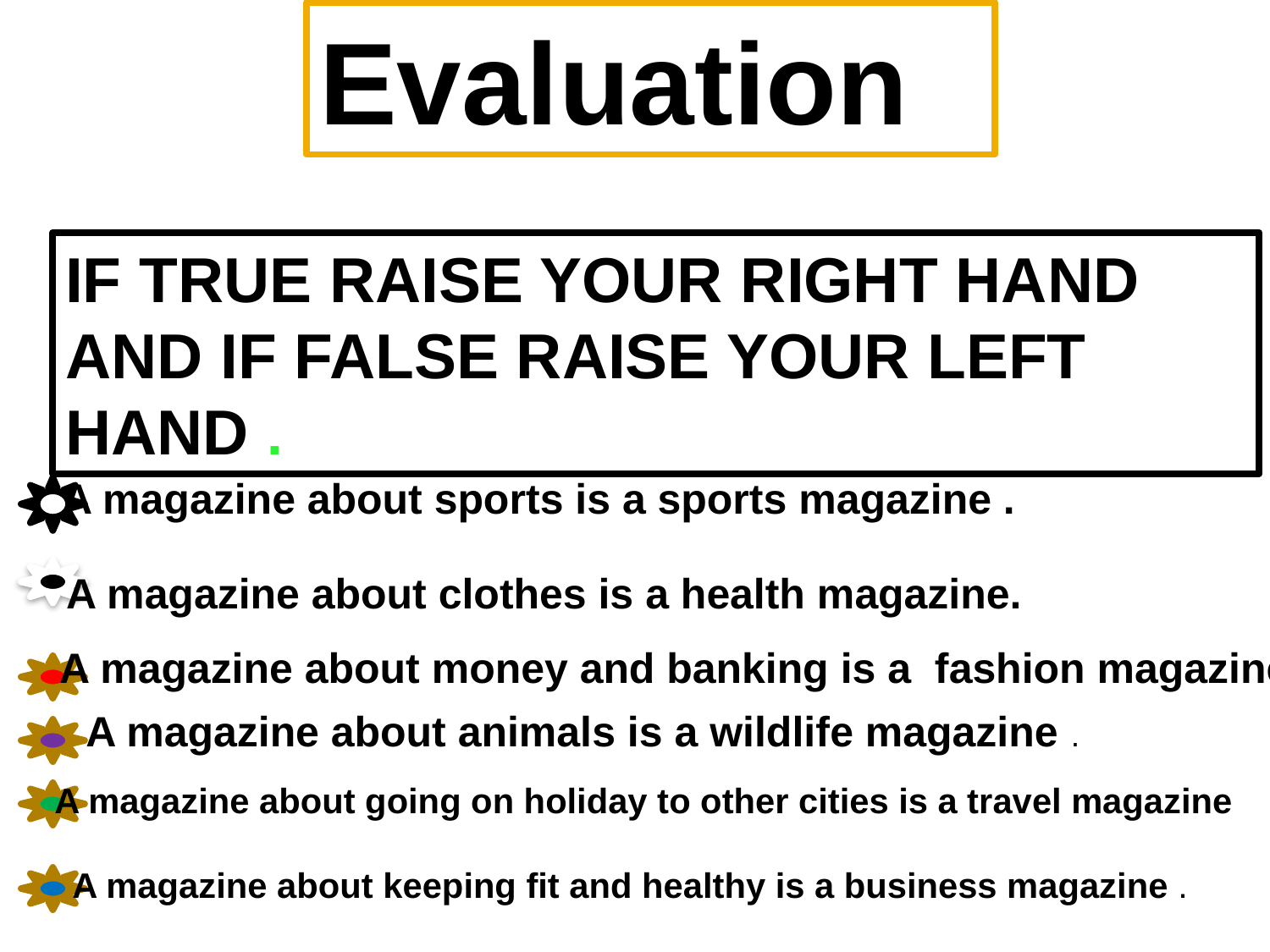

Evaluation
IF true RAISE YOUR RIGHT HAND
and if false RAISE YOUR LEFT HAND .
A magazine about sports is a sports magazine .

A magazine about clothes is a health magazine.
A magazine about money and banking is a  fashion magazine .

A magazine about animals is a wildlife magazine .

A magazine about going on holiday to other cities is a travel magazine

A magazine about keeping fit and healthy is a business magazine .